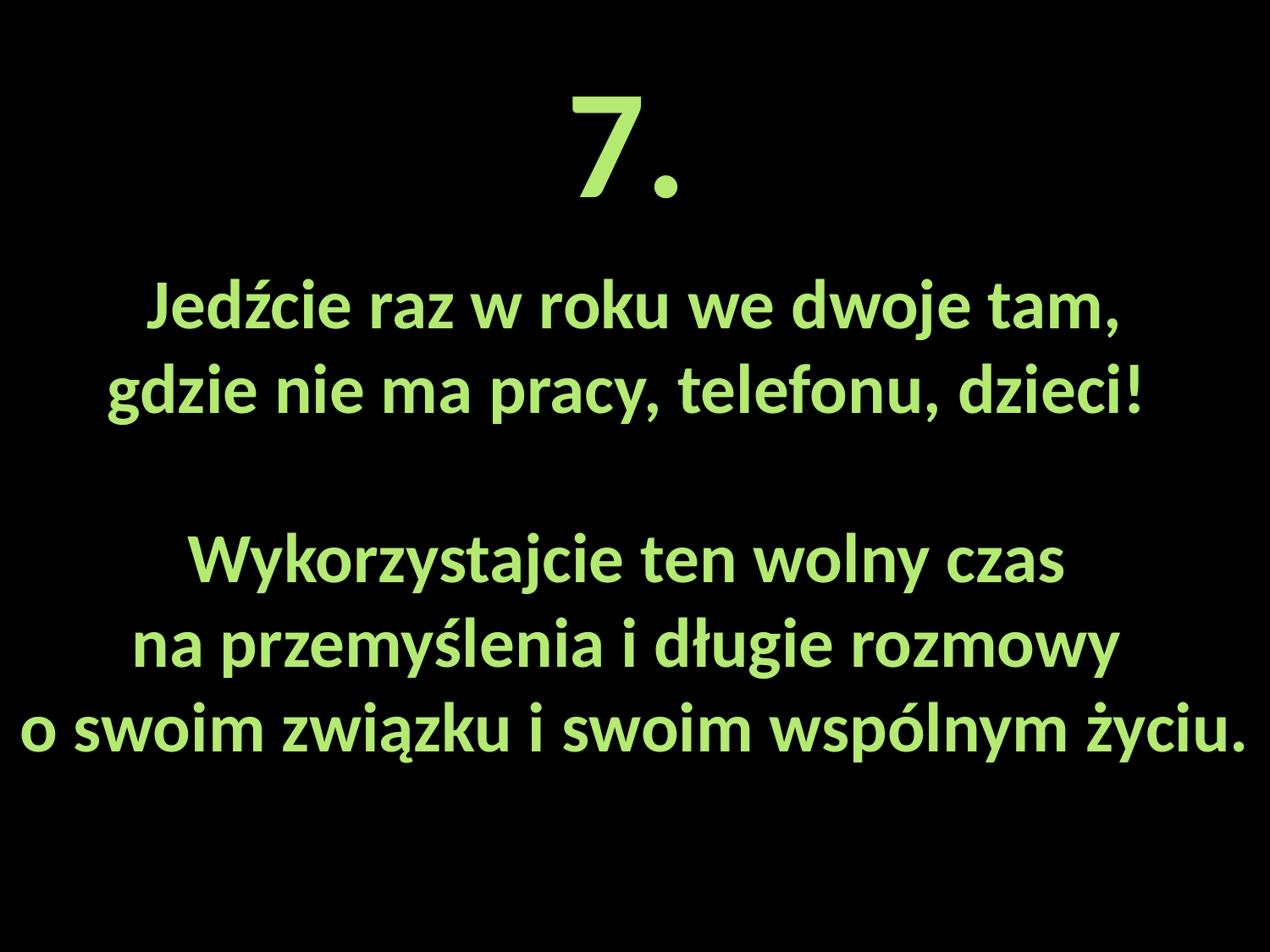

# 7. Jedźcie raz w roku we dwoje tam, gdzie nie ma pracy, telefonu, dzieci! Wykorzystajcie ten wolny czas na przemyślenia i długie rozmowy o swoim związku i swoim wspólnym życiu.